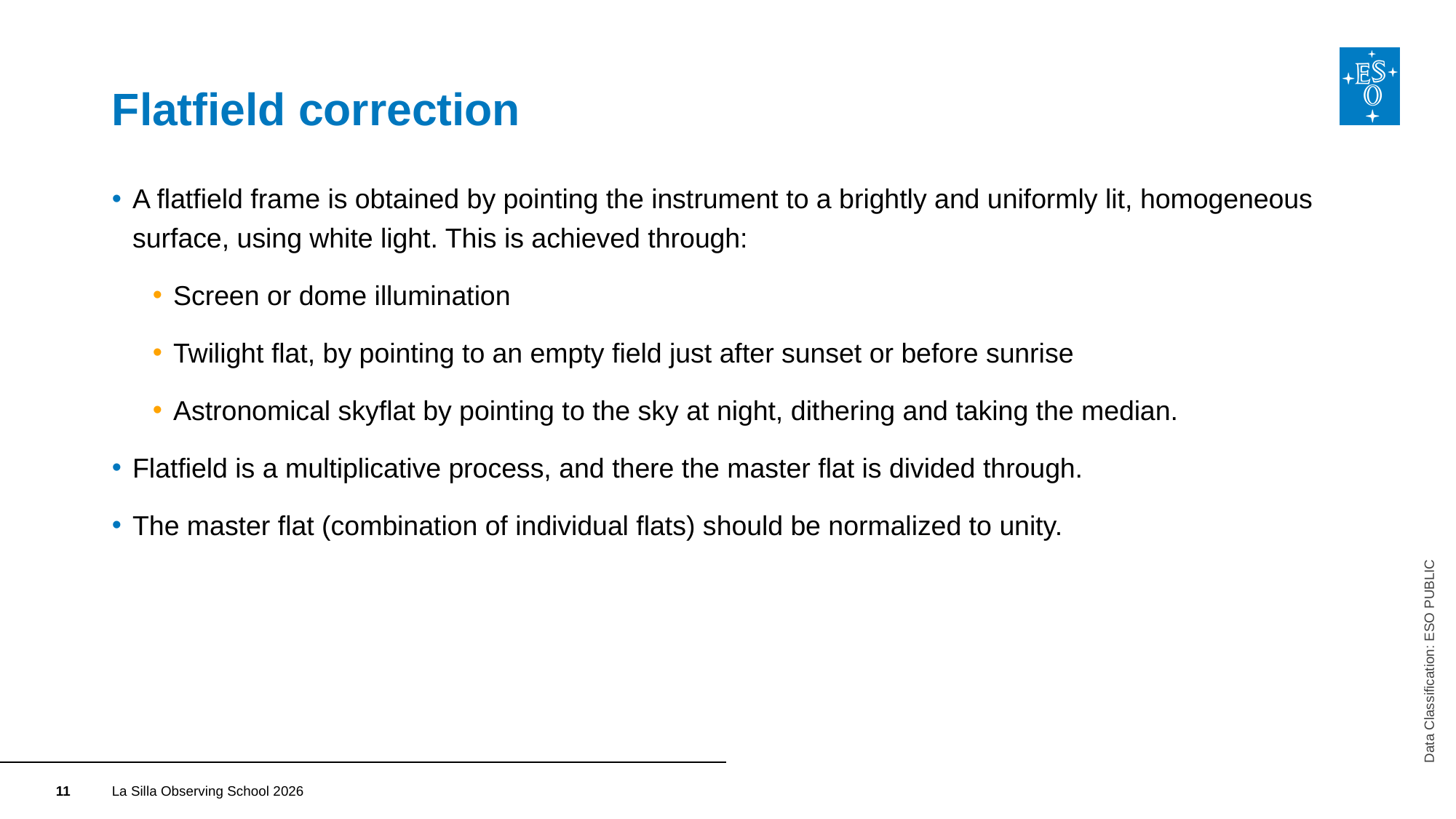

# Flatfield correction
A flatfield frame is obtained by pointing the instrument to a brightly and uniformly lit, homogeneous surface, using white light. This is achieved through:
Screen or dome illumination
Twilight flat, by pointing to an empty field just after sunset or before sunrise
Astronomical skyflat by pointing to the sky at night, dithering and taking the median.
Flatfield is a multiplicative process, and there the master flat is divided through.
The master flat (combination of individual flats) should be normalized to unity.
Data Classification: ESO PUBLIC
R-band
b-band
u-band
La Silla Observing School 2026